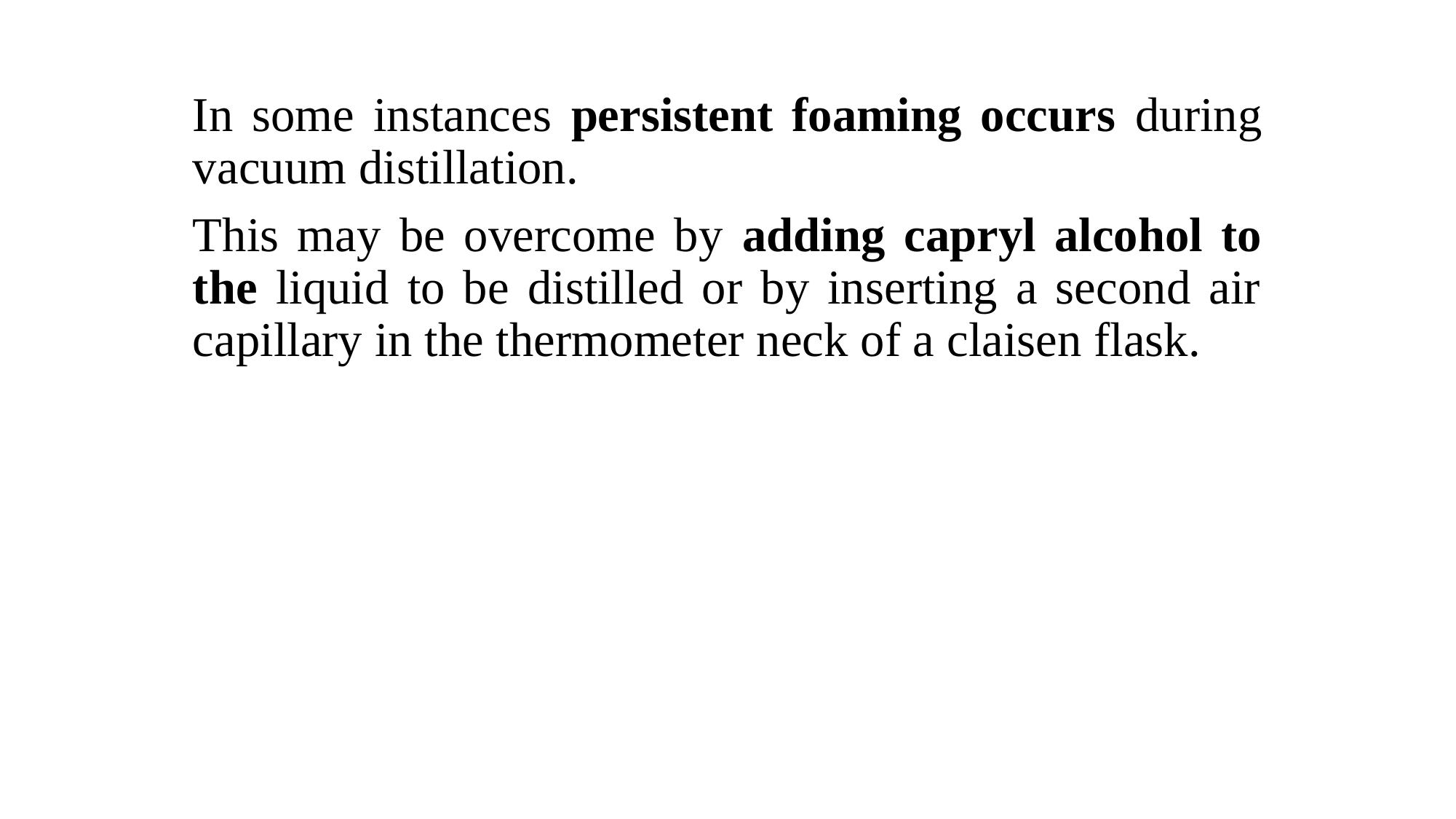

In some instances persistent foaming occurs during vacuum distillation.
This may be overcome by adding capryl alcohol to the liquid to be distilled or by inserting a second air capillary in the thermometer neck of a claisen flask.